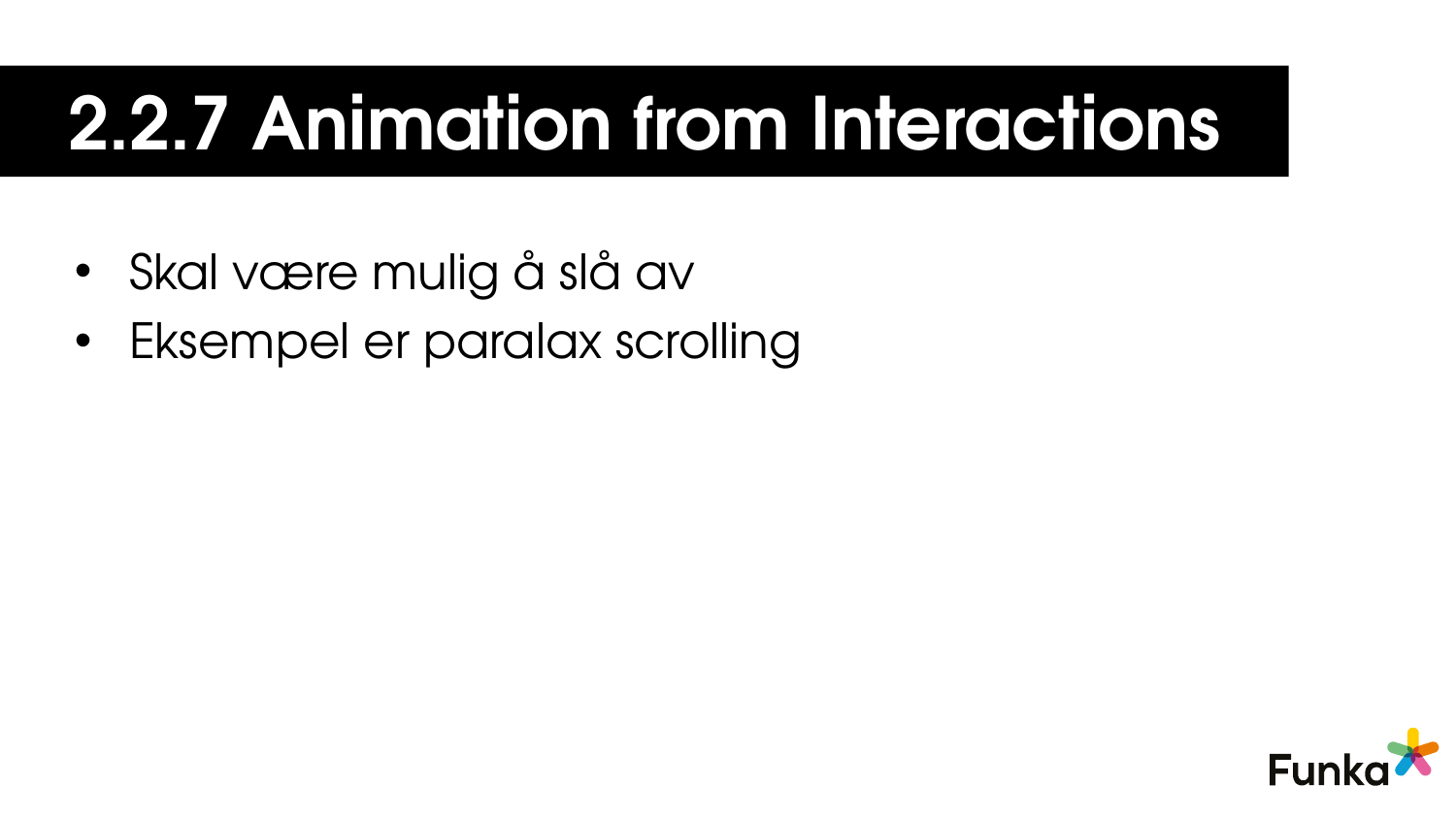

# 2.2.7 Animation from Interactions
Skal være mulig å slå av
Eksempel er paralax scrolling